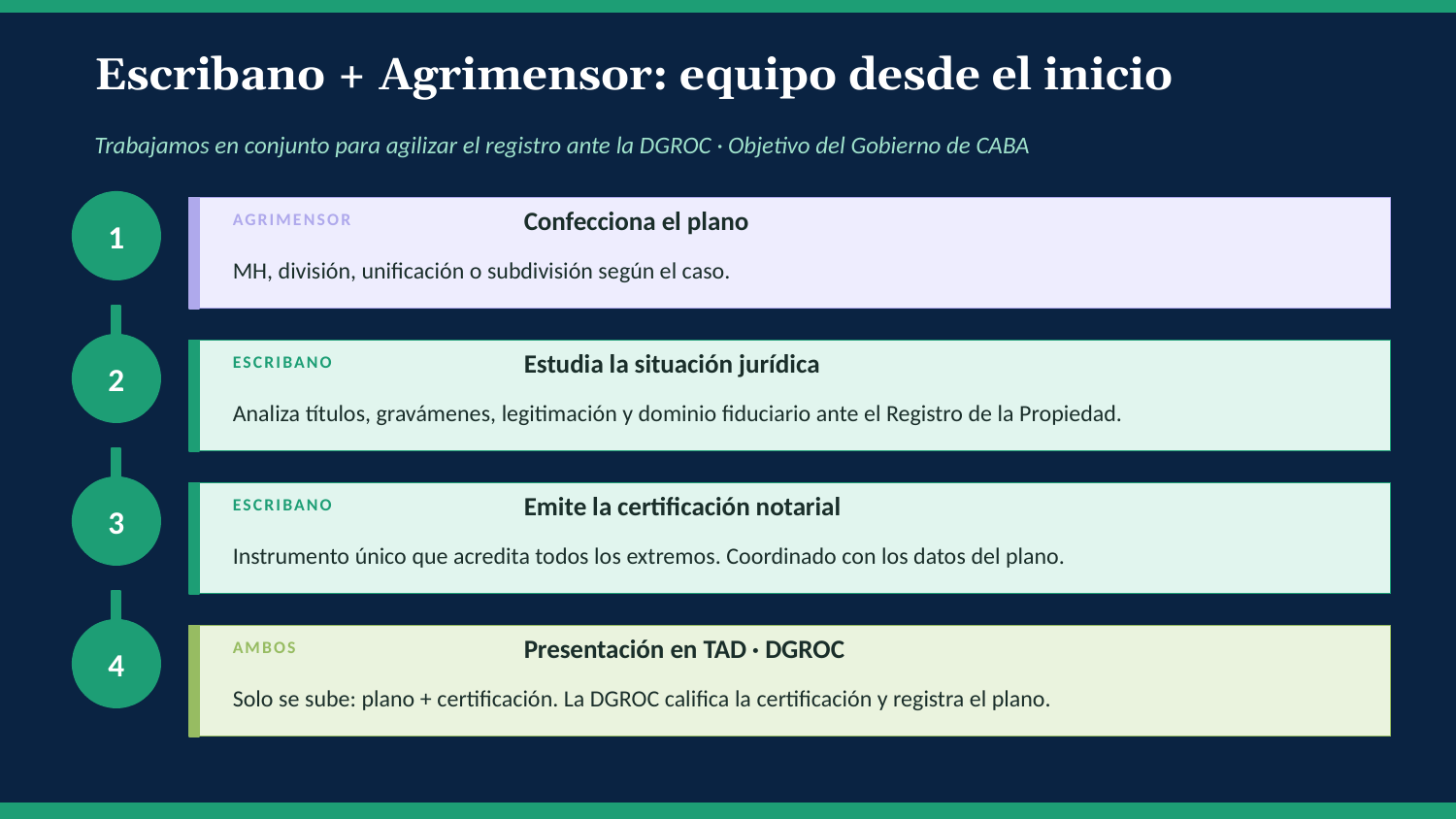

Escribano + Agrimensor: equipo desde el inicio
Trabajamos en conjunto para agilizar el registro ante la DGROC · Objetivo del Gobierno de CABA

1

Confecciona el plano
AGRIMENSOR
MH, división, unificación o subdivisión según el caso.

2

Estudia la situación jurídica
ESCRIBANO
Analiza títulos, gravámenes, legitimación y dominio fiduciario ante el Registro de la Propiedad.

3

Emite la certificación notarial
ESCRIBANO
Instrumento único que acredita todos los extremos. Coordinado con los datos del plano.

4

Presentación en TAD · DGROC
AMBOS
Solo se sube: plano + certificación. La DGROC califica la certificación y registra el plano.